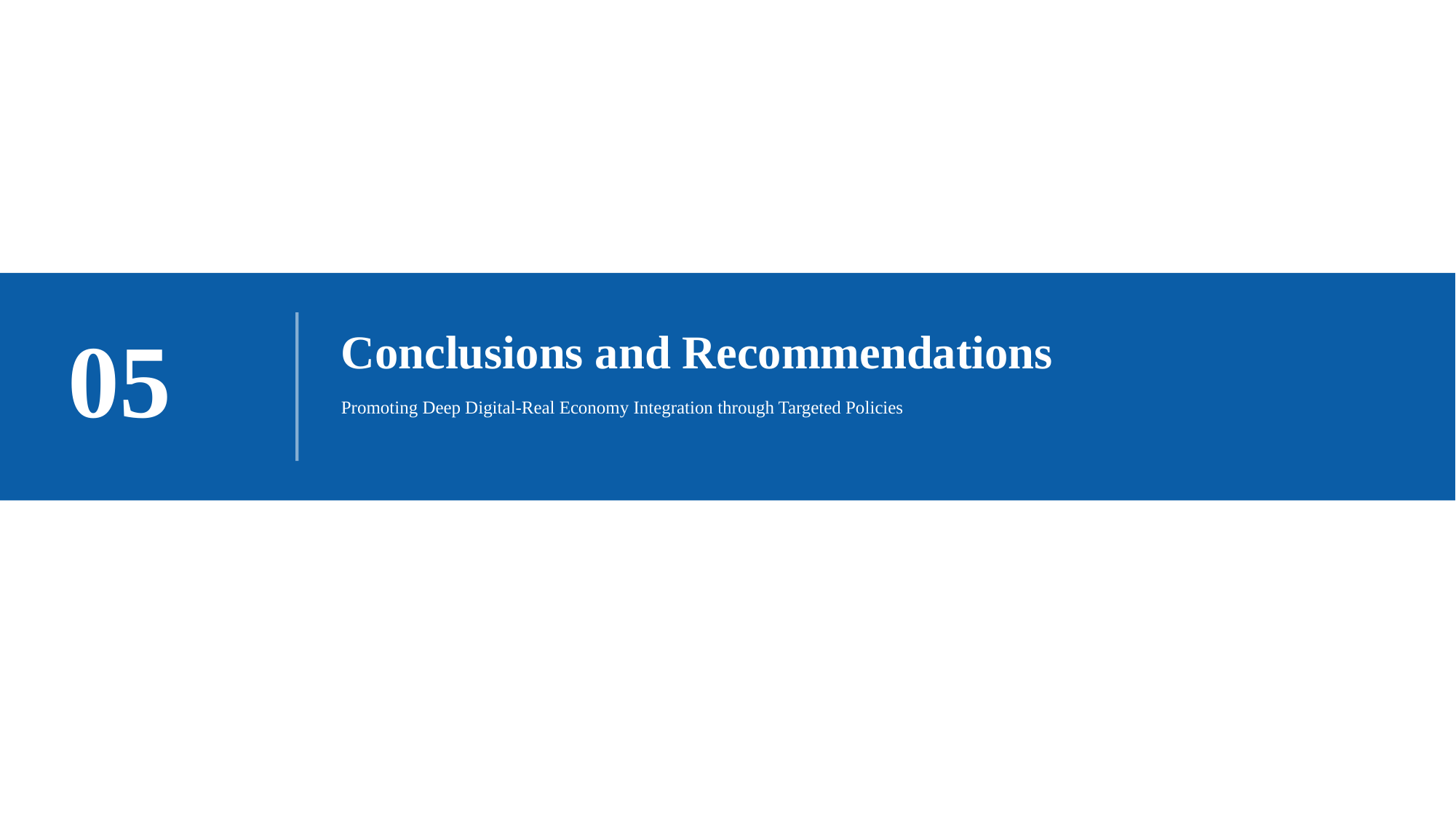

05
Conclusions and Recommendations

Promoting Deep Digital-Real Economy Integration through Targeted Policies